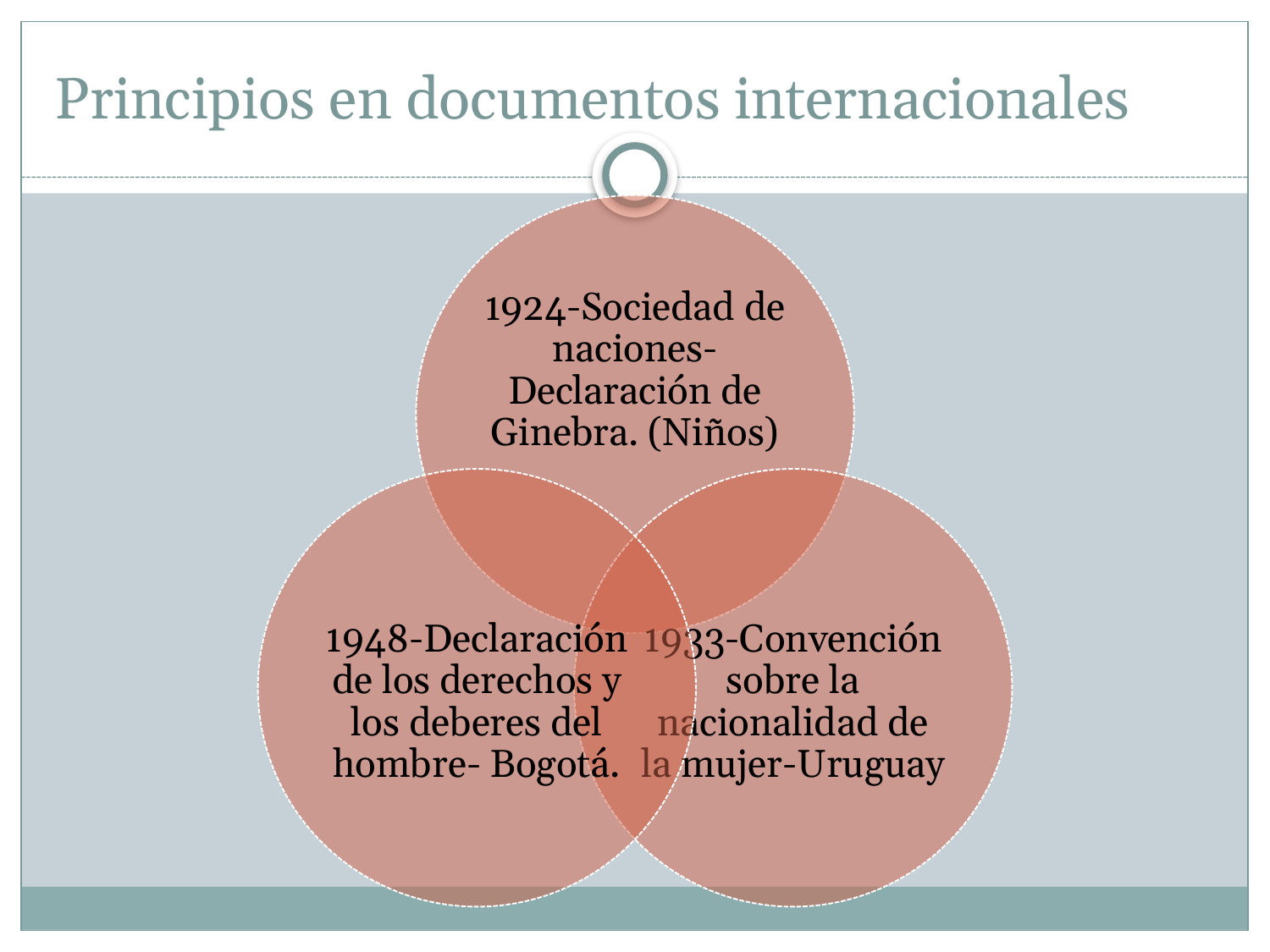

# Principios en documentos internacionales
1924-Sociedad de naciones-Declaración de Ginebra. (Niños)
1933-Convención sobre la nacionalidad de la mujer-Uruguay
1948-Declaración de los derechos y los deberes del hombre- Bogotá.